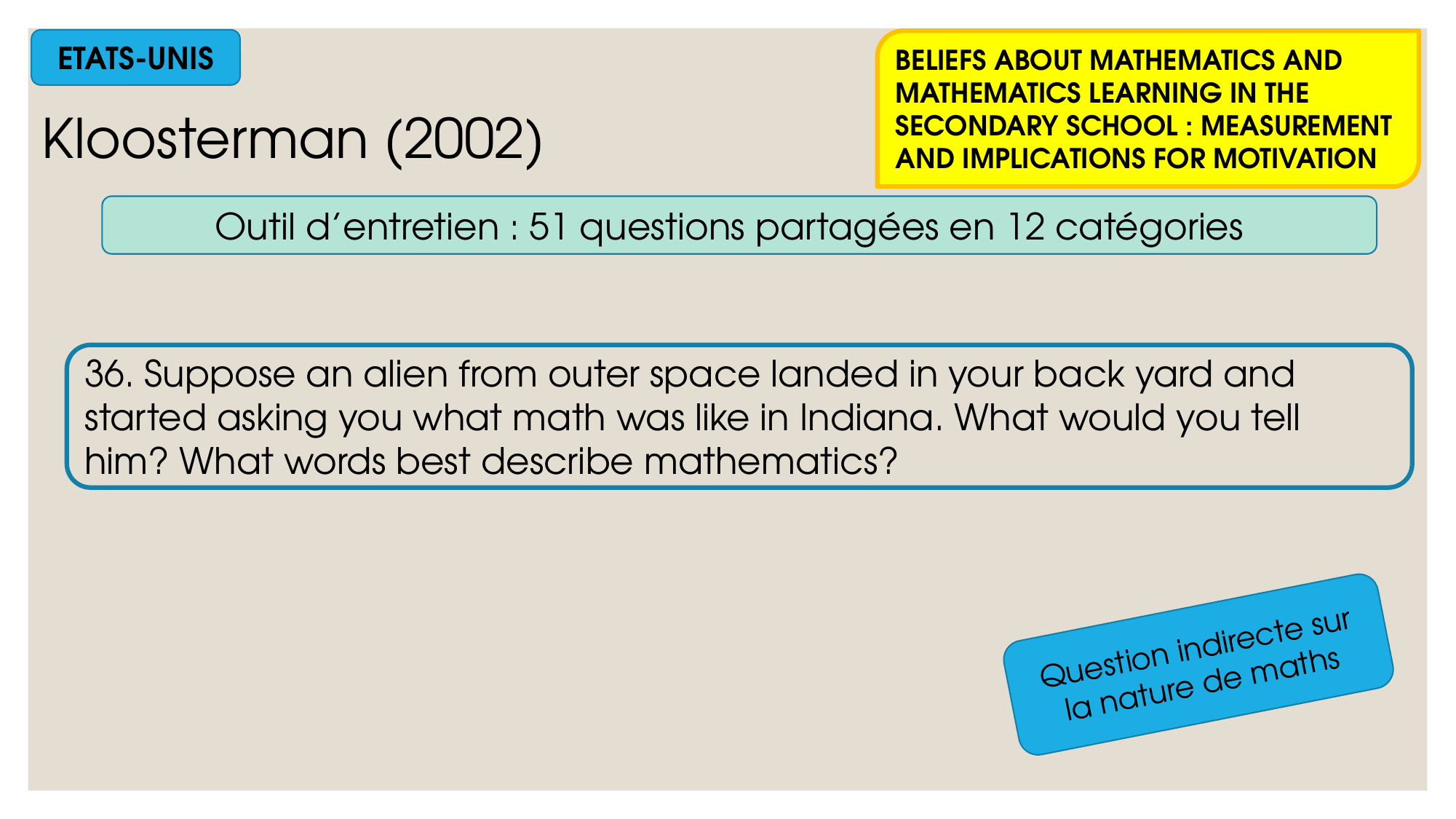

ETATS-UNIS
BELIEFS ABOUT MATHEMATICS AND MATHEMATICS LEARNING IN THE SECONDARY SCHOOL : MEASUREMENT AND IMPLICATIONS FOR MOTIVATION
Kloosterman (2002)

Outil d’entretien : 51 questions partagées en 12 catégories

36. Suppose an alien from outer space landed in your back yard and started asking you what math was like in Indiana. What would you tell him? What words best describe mathematics?
Question indirecte sur la nature de maths